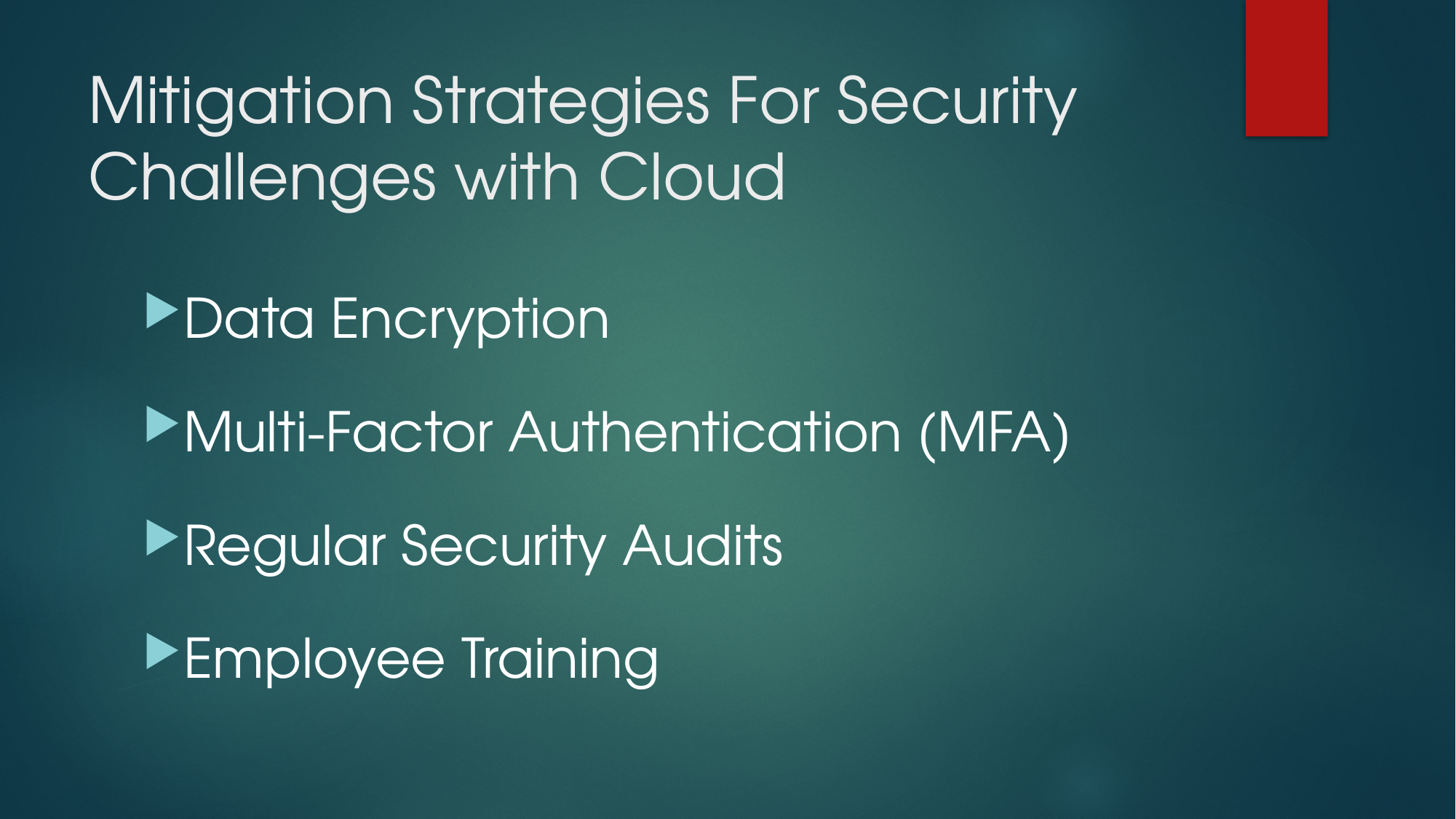

# Mitigation Strategies For Security Challenges with Cloud
Data Encryption
Multi-Factor Authentication (MFA)
Regular Security Audits
Employee Training